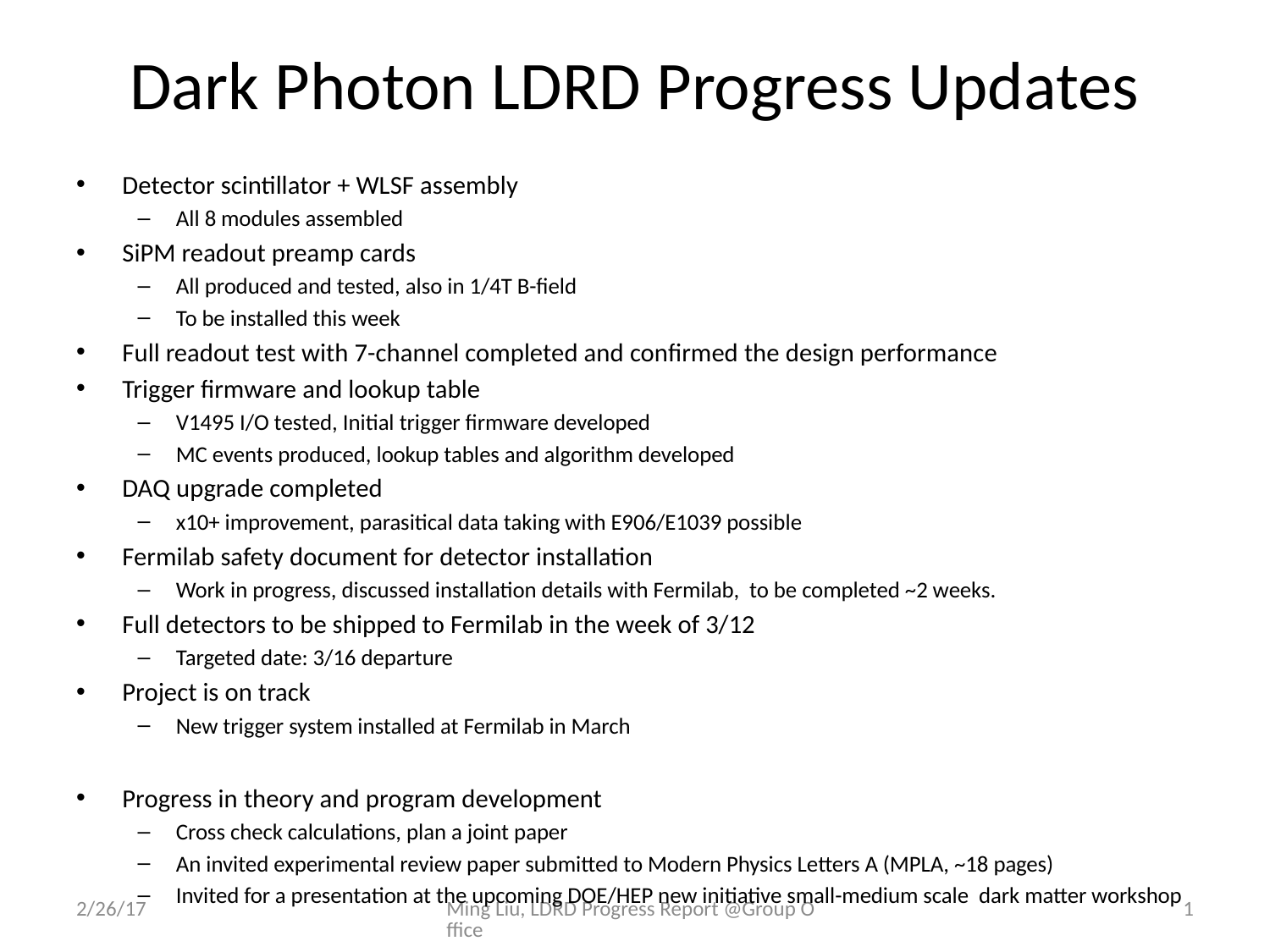

# Dark Photon LDRD Progress Updates
Detector scintillator + WLSF assembly
All 8 modules assembled
SiPM readout preamp cards
All produced and tested, also in 1/4T B-field
To be installed this week
Full readout test with 7-channel completed and confirmed the design performance
Trigger firmware and lookup table
V1495 I/O tested, Initial trigger firmware developed
MC events produced, lookup tables and algorithm developed
DAQ upgrade completed
x10+ improvement, parasitical data taking with E906/E1039 possible
Fermilab safety document for detector installation
Work in progress, discussed installation details with Fermilab,  to be completed ~2 weeks.
Full detectors to be shipped to Fermilab in the week of 3/12
Targeted date: 3/16 departure
Project is on track
New trigger system installed at Fermilab in March

Progress in theory and program development
Cross check calculations, plan a joint paper
An invited experimental review paper submitted to Modern Physics Letters A (MPLA, ~18 pages)
Invited for a presentation at the upcoming DOE/HEP new initiative small-medium scale  dark matter workshop

2/26/17
Ming Liu, LDRD Progress Report @Group Office
1